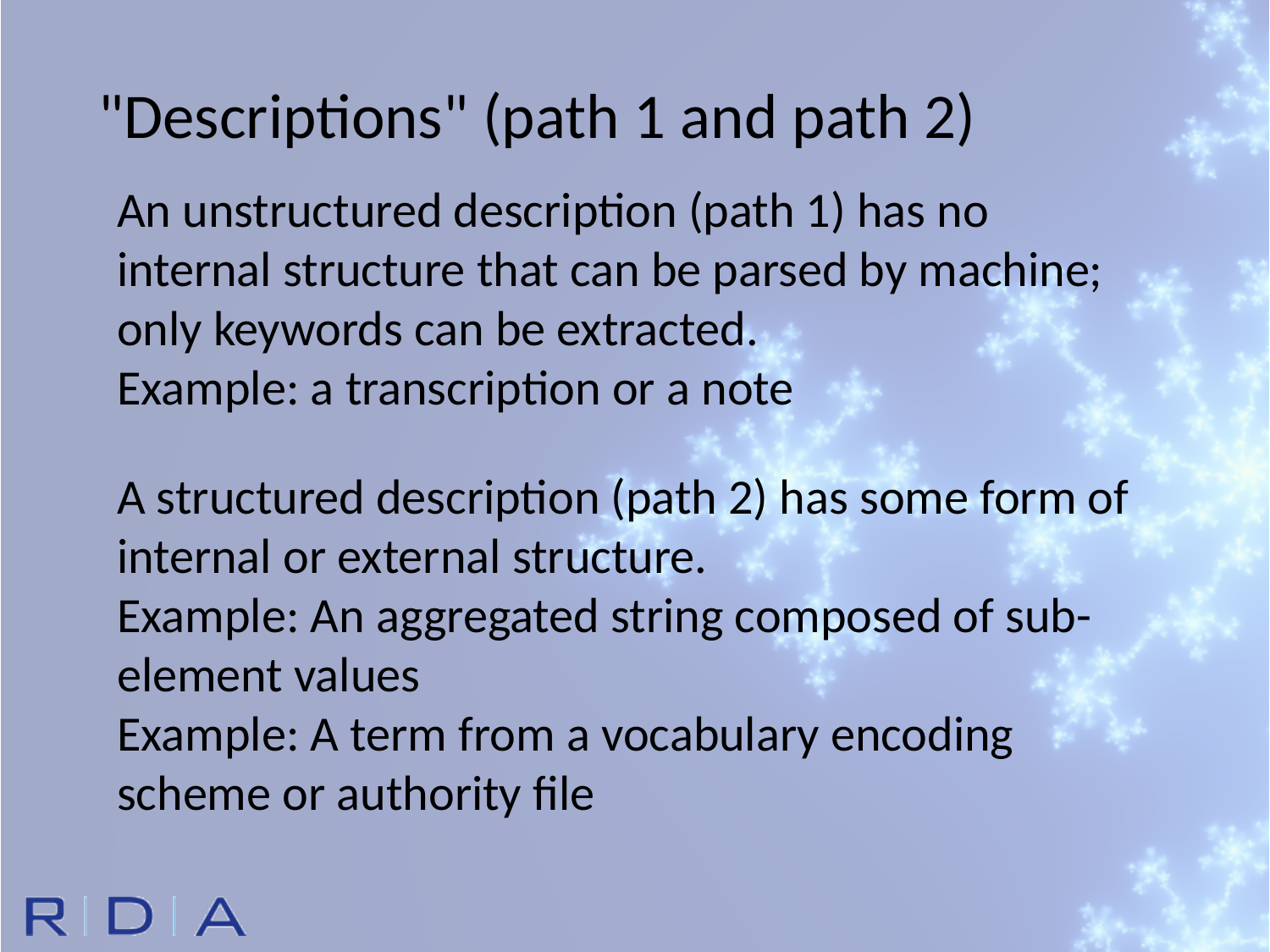

"Descriptions" (path 1 and path 2)
An unstructured description (path 1) has no internal structure that can be parsed by machine; only keywords can be extracted.
Example: a transcription or a note
A structured description (path 2) has some form of internal or external structure.
Example: An aggregated string composed of sub-element values
Example: A term from a vocabulary encoding scheme or authority file